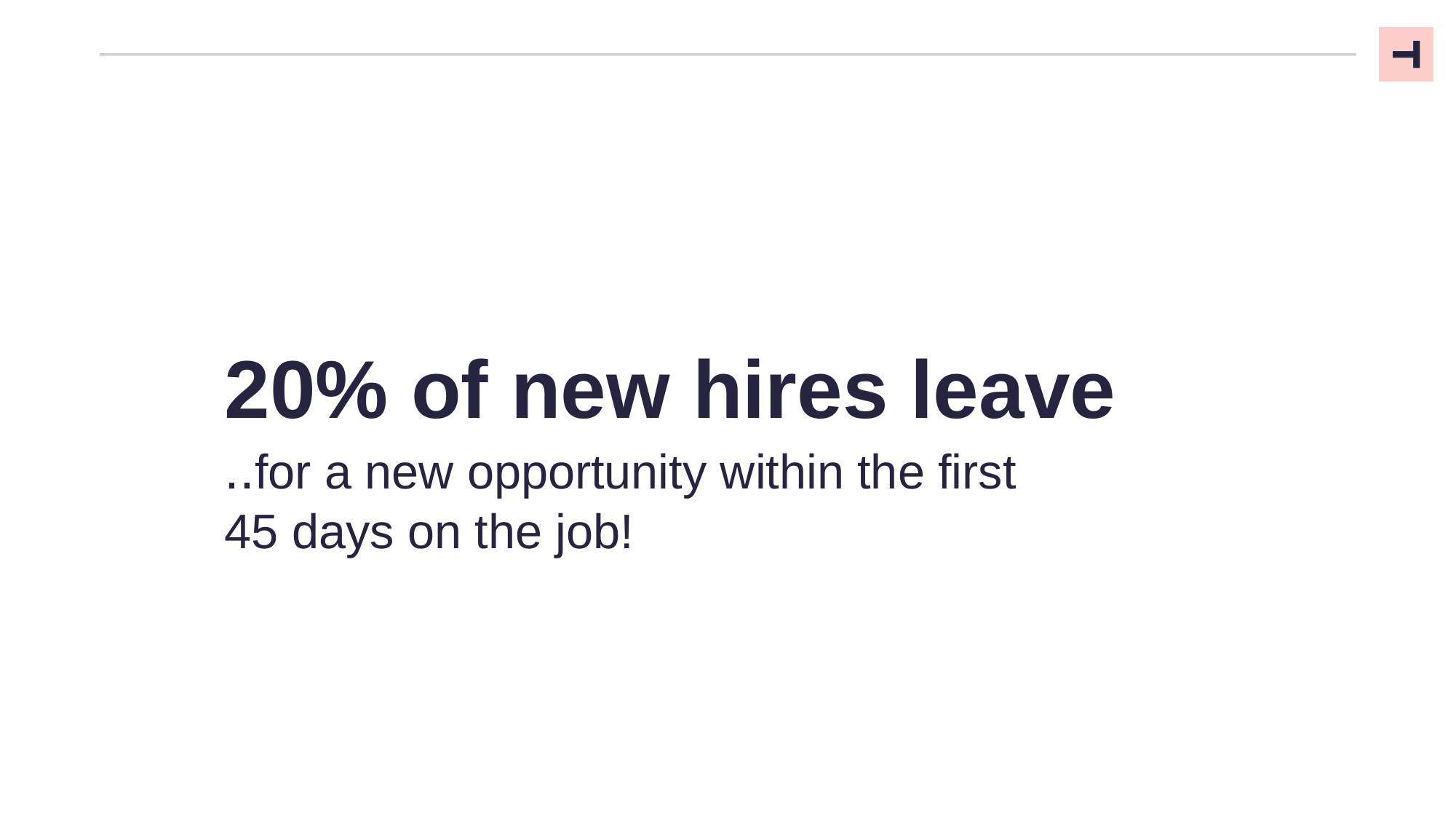

02
20% of new hires leave
..for a new opportunity within the first
45 days on the job!